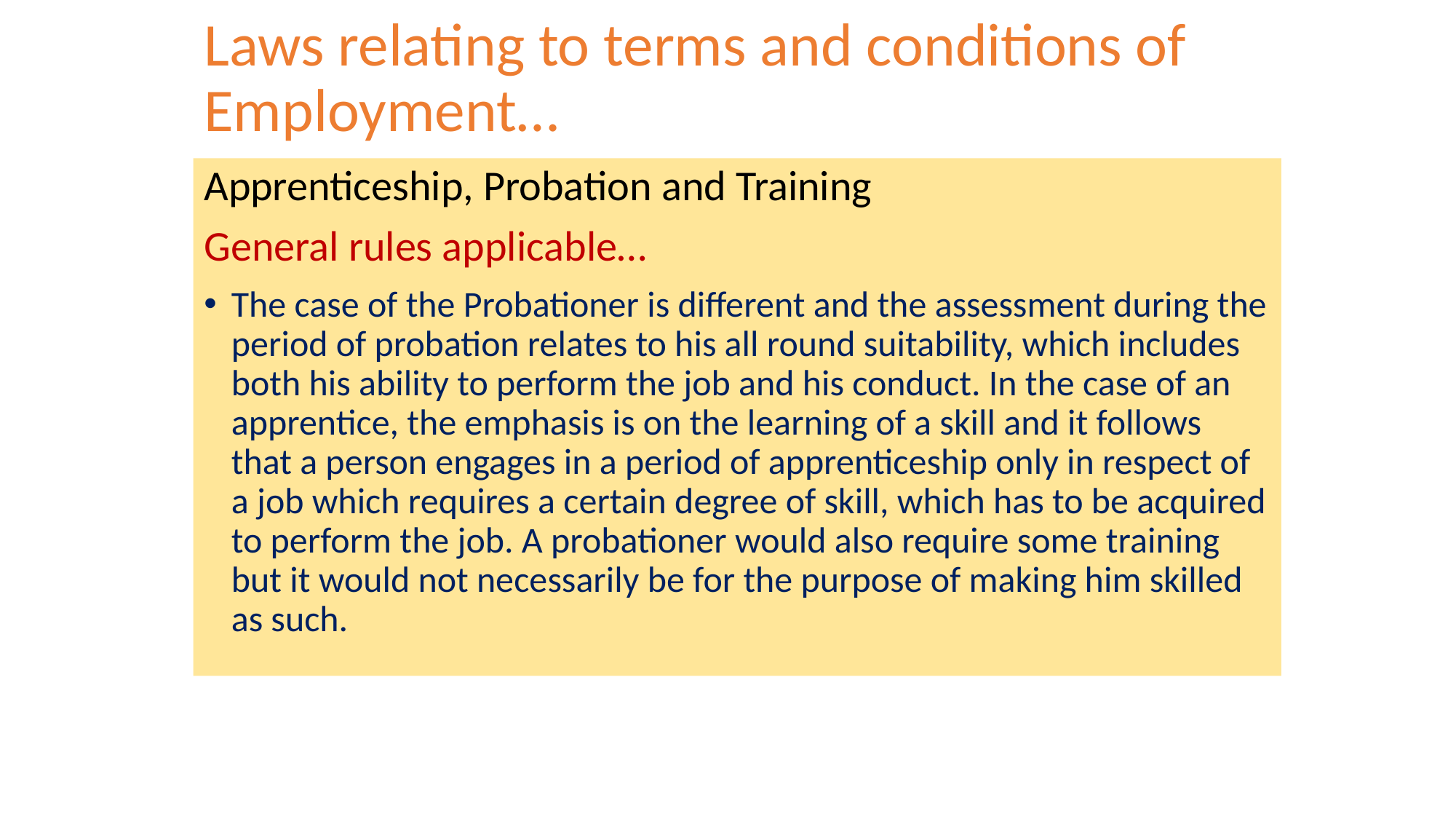

# Laws relating to terms and conditions of Employment…
Apprenticeship, Probation and Training
General rules applicable…
The case of the Probationer is different and the assessment during the period of probation relates to his all round suitability, which includes both his ability to perform the job and his conduct. In the case of an apprentice, the emphasis is on the learning of a skill and it follows that a person engages in a period of apprenticeship only in respect of a job which requires a certain degree of skill, which has to be acquired to perform the job. A probationer would also require some training but it would not necessarily be for the purpose of making him skilled as such.